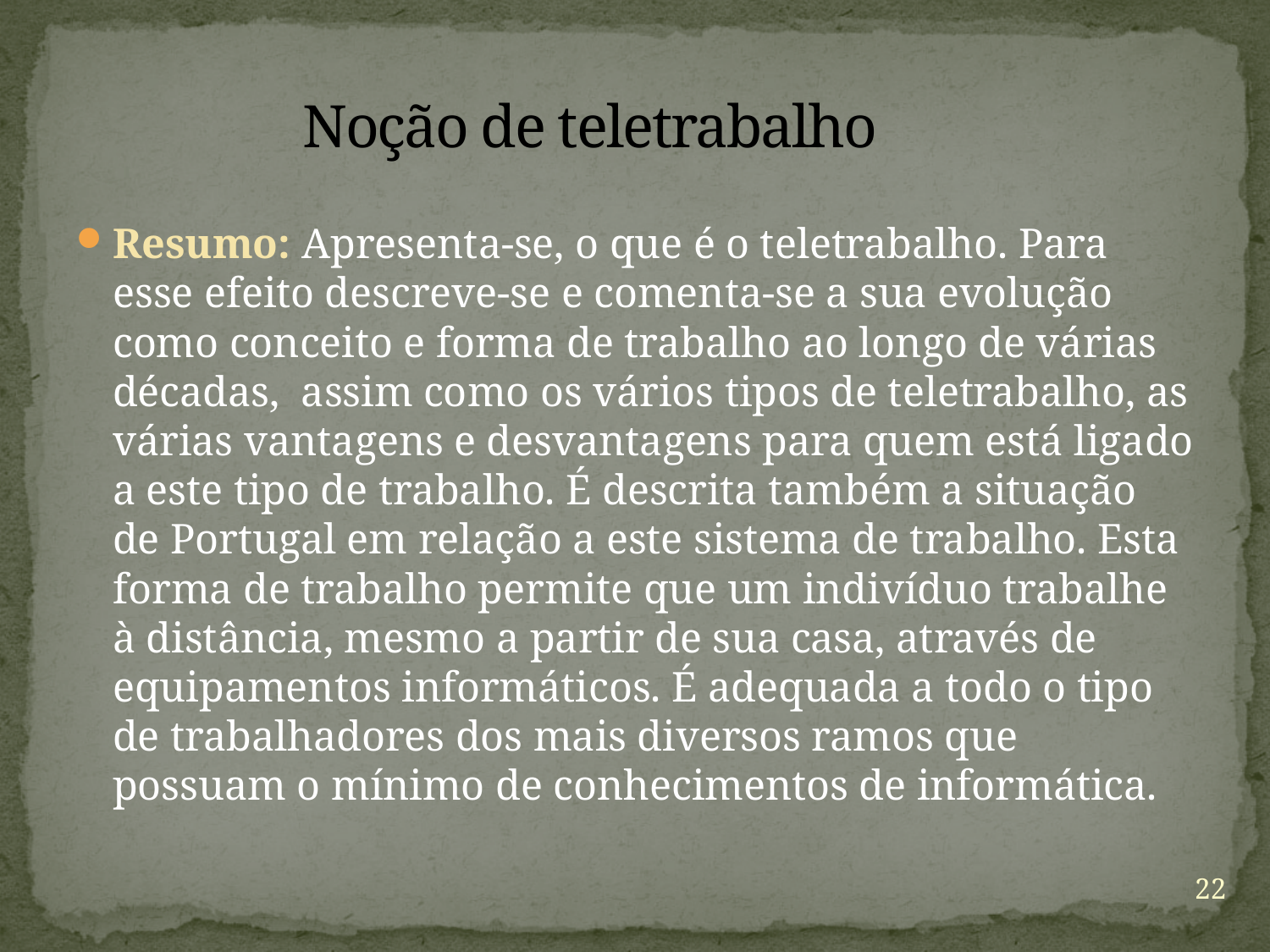

# Noção de teletrabalho
Resumo: Apresenta-se, o que é o teletrabalho. Para esse efeito descreve-se e comenta-se a sua evolução como conceito e forma de trabalho ao longo de várias décadas,  assim como os vários tipos de teletrabalho, as várias vantagens e desvantagens para quem está ligado a este tipo de trabalho. É descrita também a situação de Portugal em relação a este sistema de trabalho. Esta forma de trabalho permite que um indivíduo trabalhe à distância, mesmo a partir de sua casa, através de equipamentos informáticos. É adequada a todo o tipo de trabalhadores dos mais diversos ramos que possuam o mínimo de conhecimentos de informática.

22